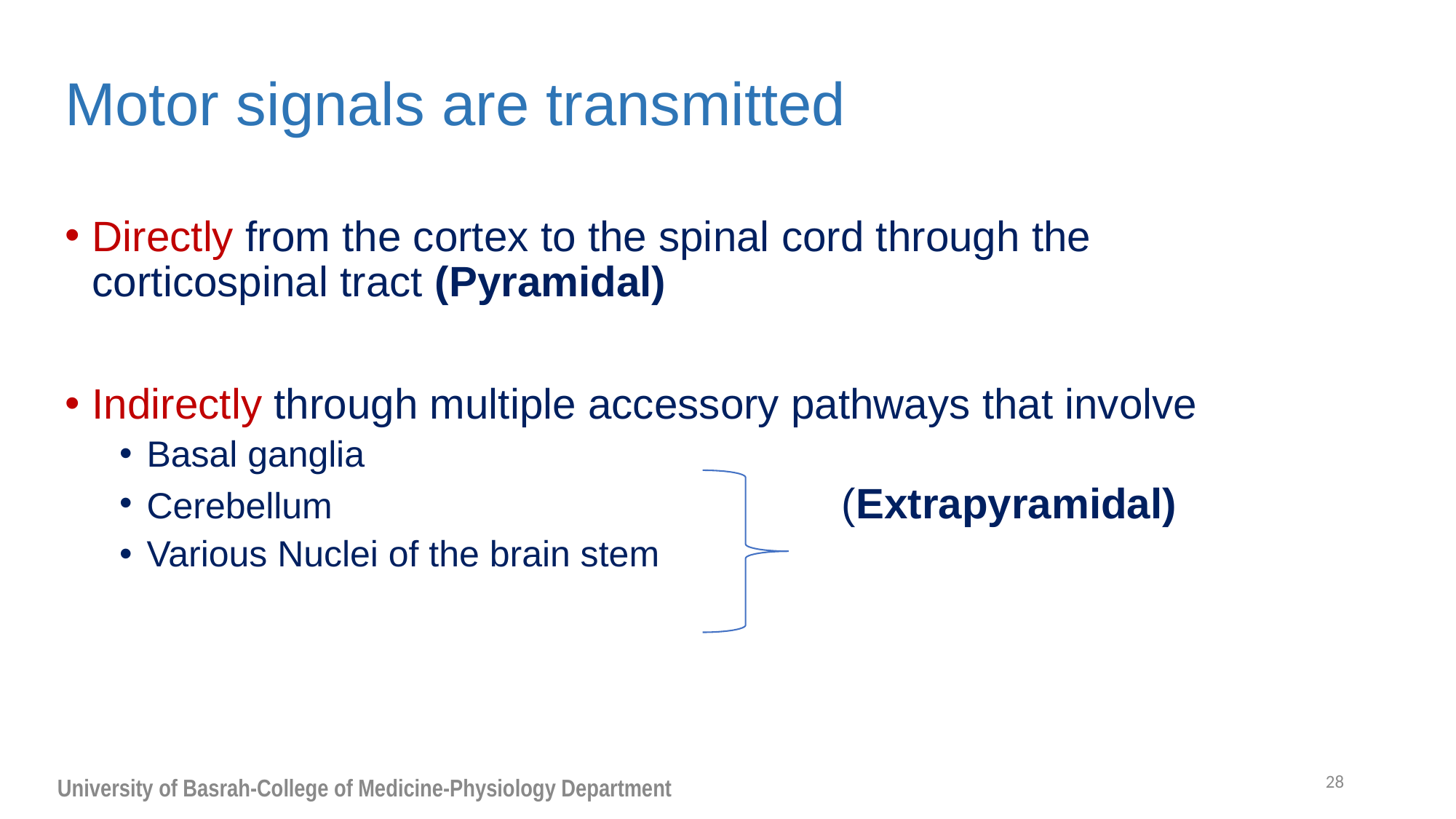

Motor signals are transmitted

Directly from the cortex to the spinal cord through the corticospinal tract (Pyramidal)

Indirectly through multiple accessory pathways that involve
Basal ganglia
Cerebellum                                                  (Extrapyramidal)
Various Nuclei of the brain stem

28
University of Basrah-College of Medicine-Physiology Department